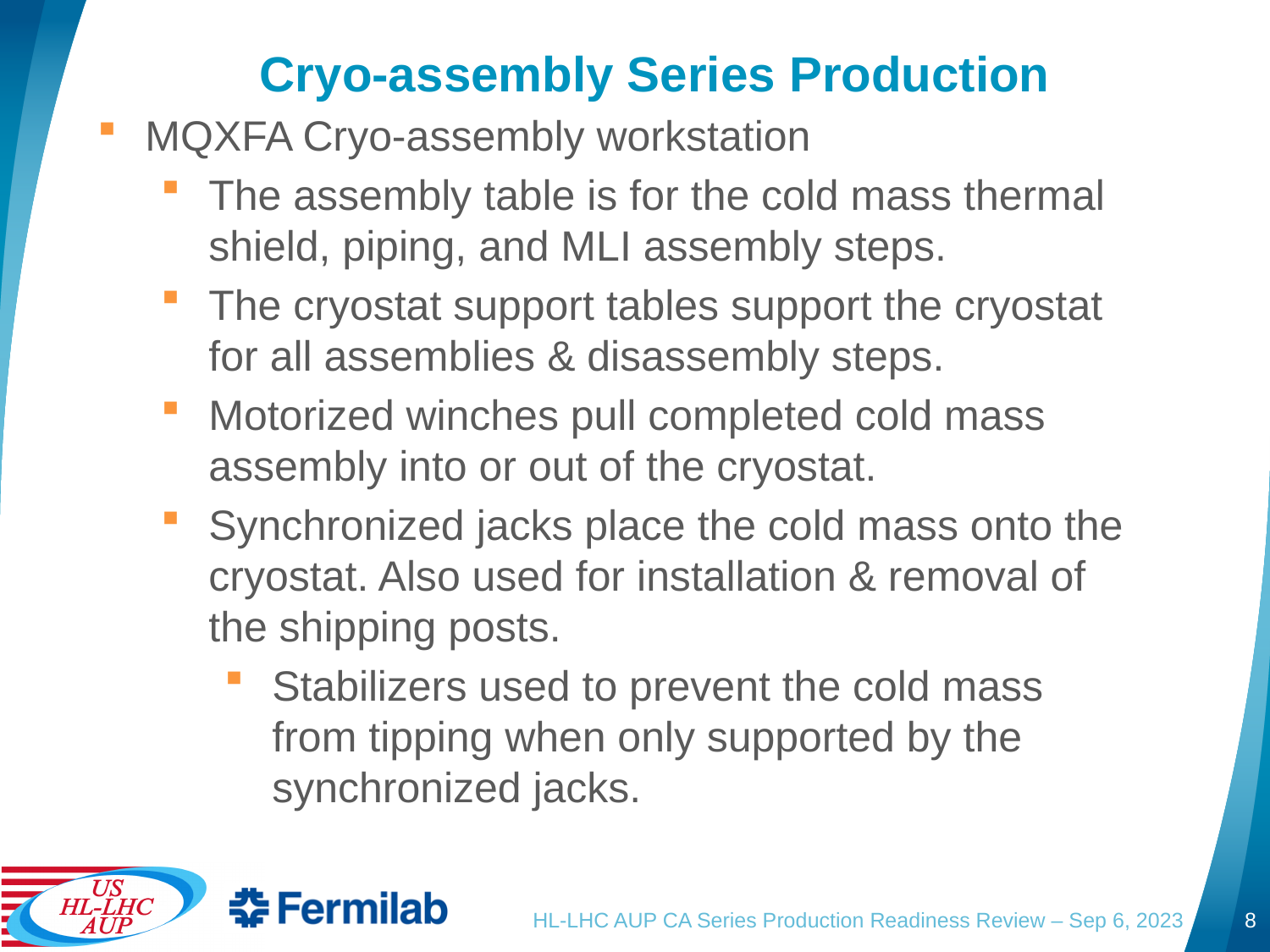

# Cryo-assembly Series Production
MQXFA Cryo-assembly workstation
The assembly table is for the cold mass thermal shield, piping, and MLI assembly steps.
The cryostat support tables support the cryostat for all assemblies & disassembly steps.
Motorized winches pull completed cold mass assembly into or out of the cryostat.
Synchronized jacks place the cold mass onto the cryostat. Also used for installation & removal of the shipping posts.
Stabilizers used to prevent the cold mass from tipping when only supported by the synchronized jacks.

HL-LHC AUP CA Series Production Readiness Review – Sep 6, 2023
8